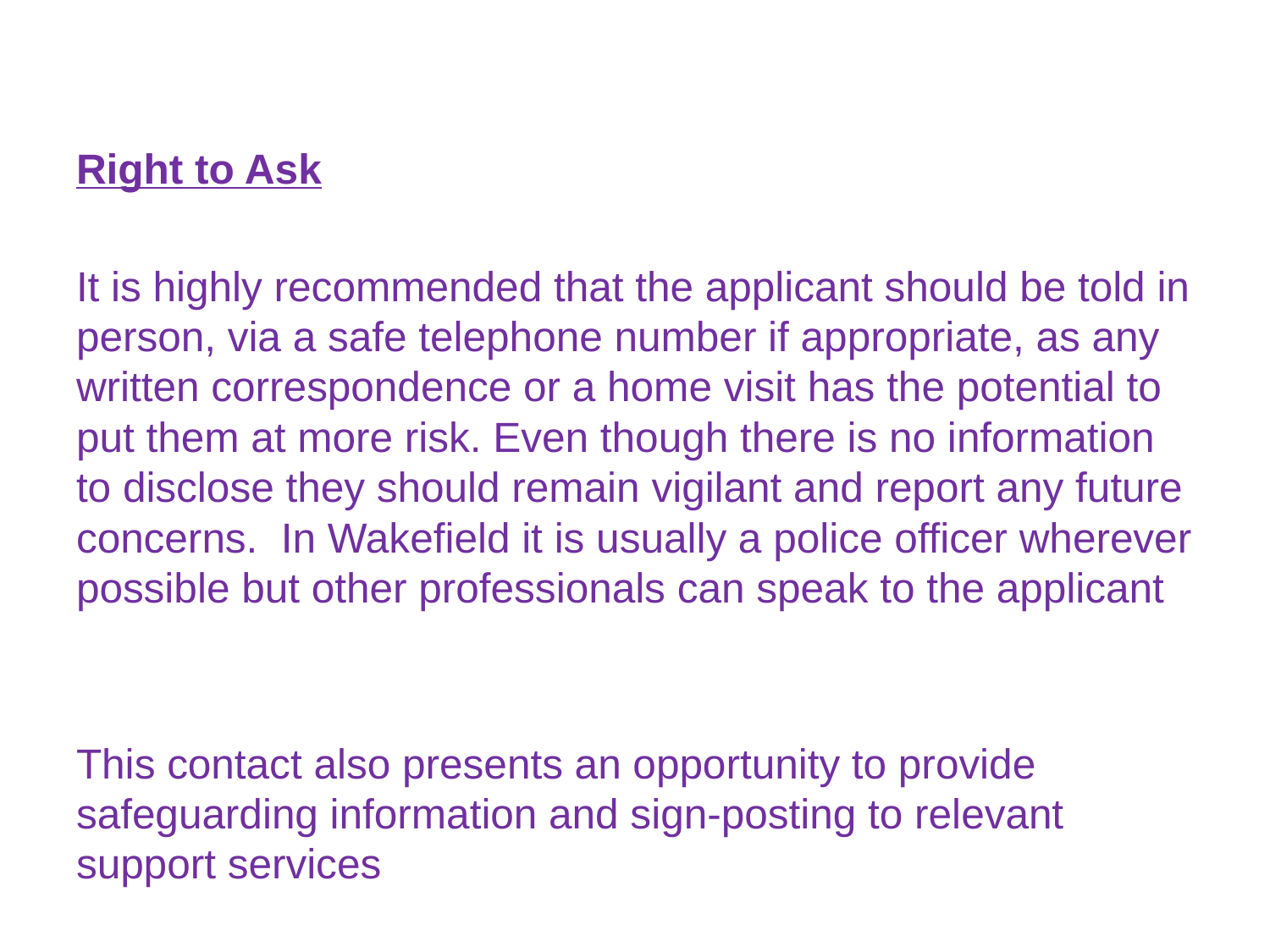

Right to Ask

It is highly recommended that the applicant should be told in person, via a safe telephone number if appropriate, as any written correspondence or a home visit has the potential to put them at more risk. Even though there is no information to disclose they should remain vigilant and report any future concerns.  In Wakefield it is usually a police officer wherever possible but other professionals can speak to the applicant

This contact also presents an opportunity to provide safeguarding information and sign-posting to relevant support services